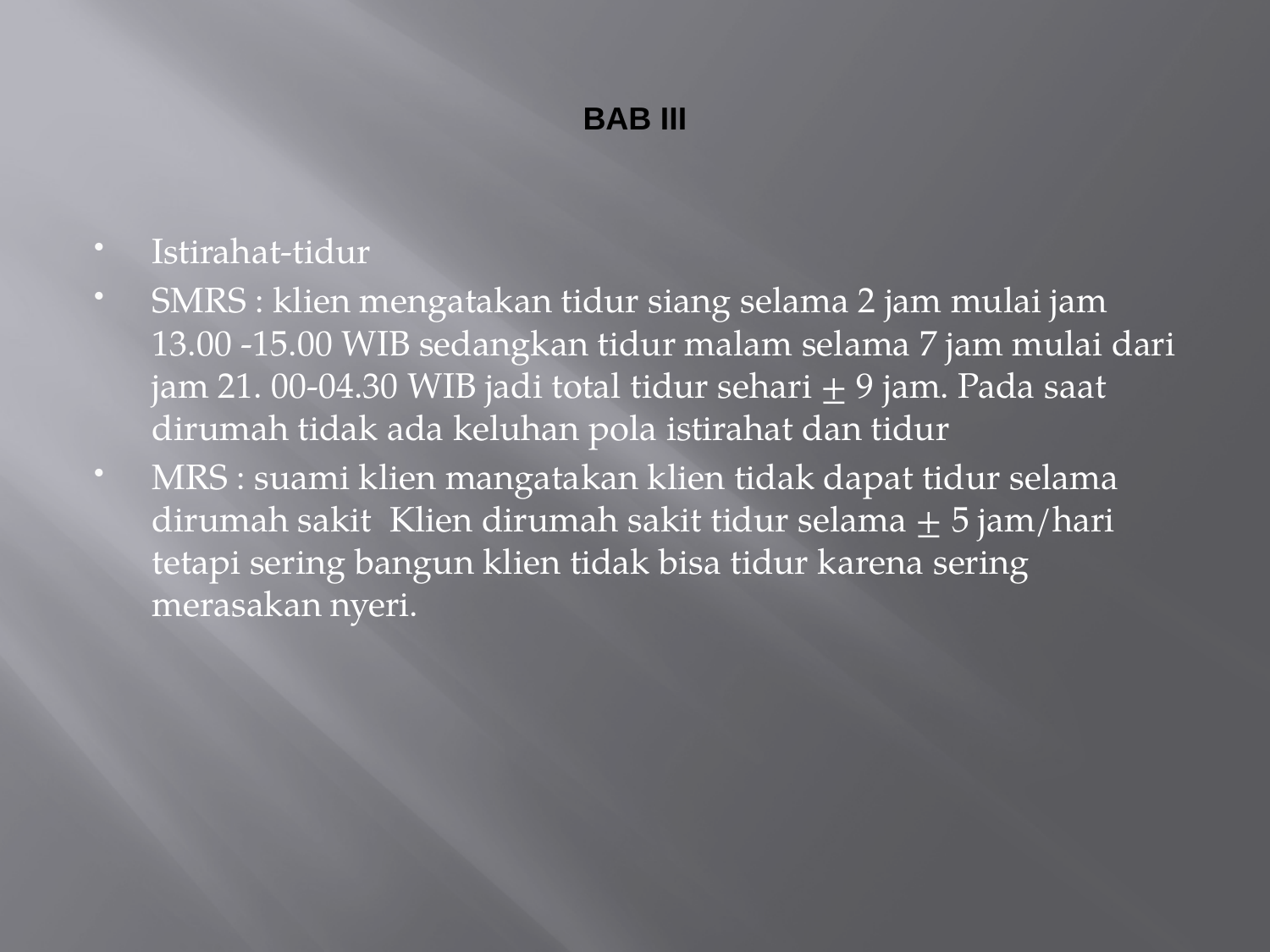

# BAB III
Istirahat-tidur
SMRS : klien mengatakan tidur siang selama 2 jam mulai jam 13.00 -15.00 WIB sedangkan tidur malam selama 7 jam mulai dari jam 21. 00-04.30 WIB jadi total tidur sehari ± 9 jam. Pada saat dirumah tidak ada keluhan pola istirahat dan tidur
MRS : suami klien mangatakan klien tidak dapat tidur selama dirumah sakit  Klien dirumah sakit tidur selama ± 5 jam/hari tetapi sering bangun klien tidak bisa tidur karena sering merasakan nyeri.